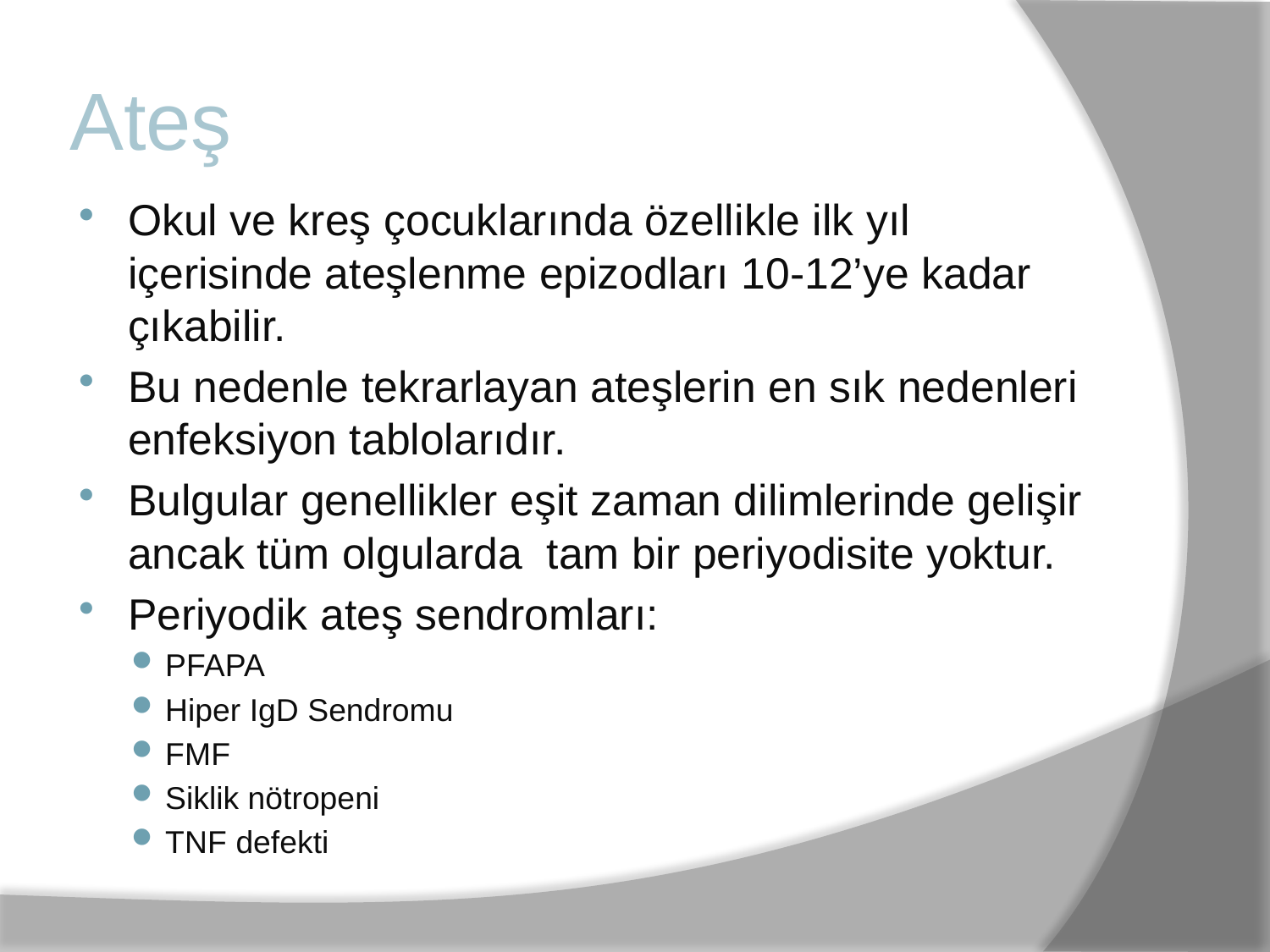

# Ateş
Okul ve kreş çocuklarında özellikle ilk yıl içerisinde ateşlenme epizodları 10-12’ye kadar çıkabilir.
Bu nedenle tekrarlayan ateşlerin en sık nedenleri enfeksiyon tablolarıdır.
Bulgular genellikler eşit zaman dilimlerinde gelişir ancak tüm olgularda  tam bir periyodisite yoktur.
Periyodik ateş sendromları:
PFAPA
Hiper IgD Sendromu
FMF
Siklik nötropeni
TNF defekti